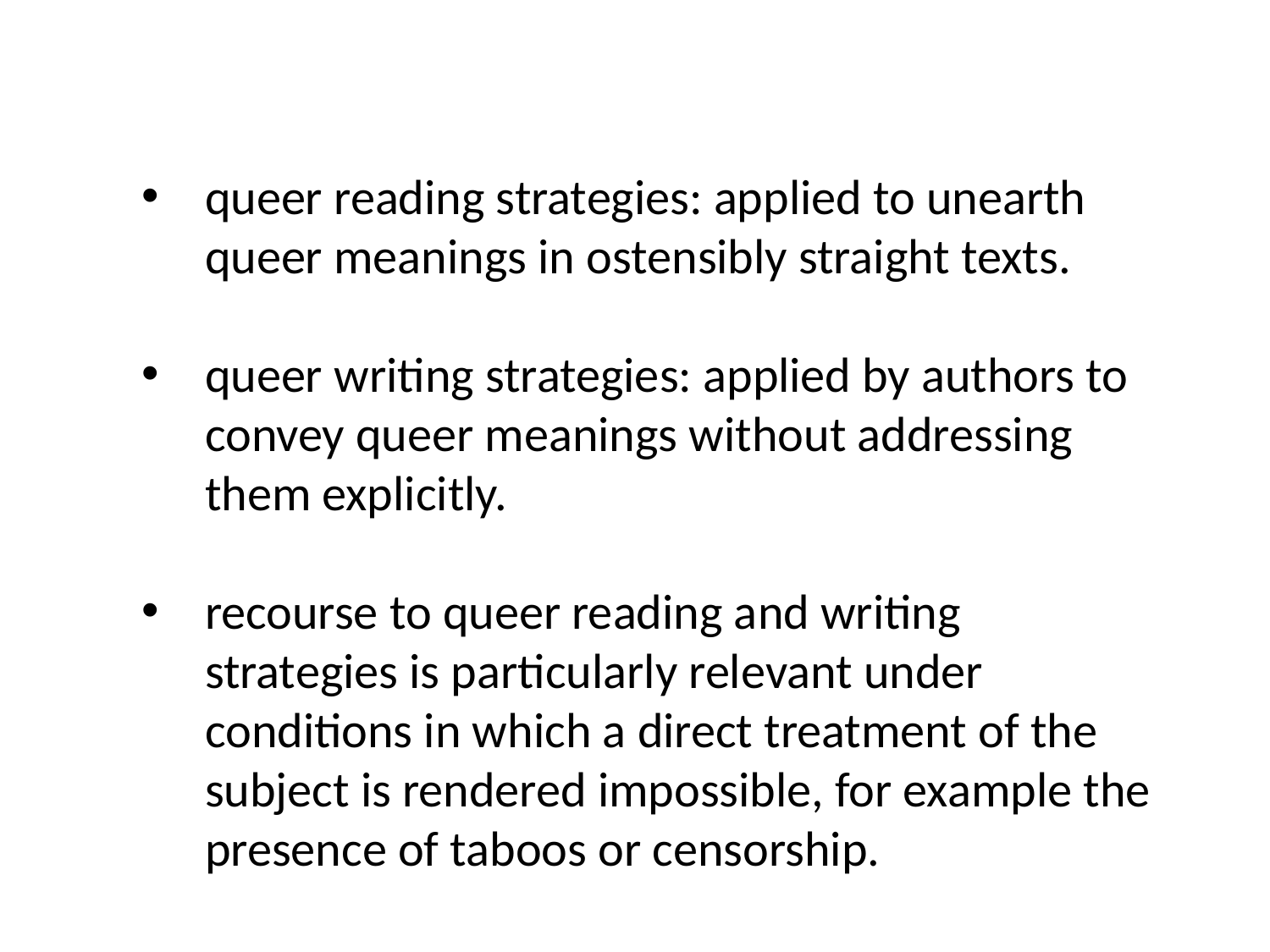

queer reading strategies: applied to unearth queer meanings in ostensibly straight texts.

queer writing strategies: applied by authors to convey queer meanings without addressing them explicitly.

recourse to queer reading and writing strategies is particularly relevant under conditions in which a direct treatment of the subject is rendered impossible, for example the presence of taboos or censorship.